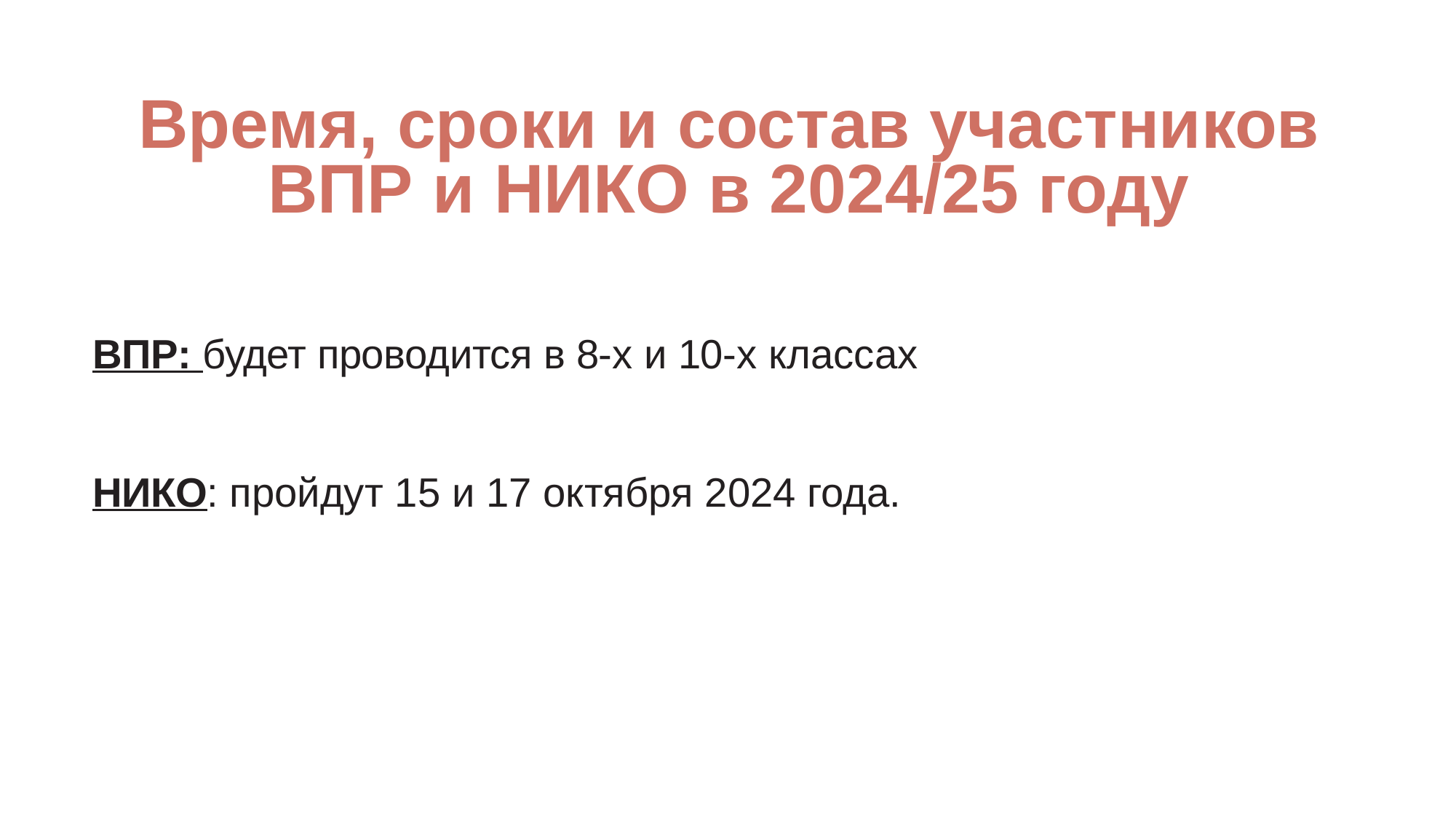

# Время, сроки и состав участников ВПР и НИКО в 2024/25 году
ВПР: будет проводится в 8-х и 10-х классах

НИКО: пройдут 15 и 17 октября 2024 года.